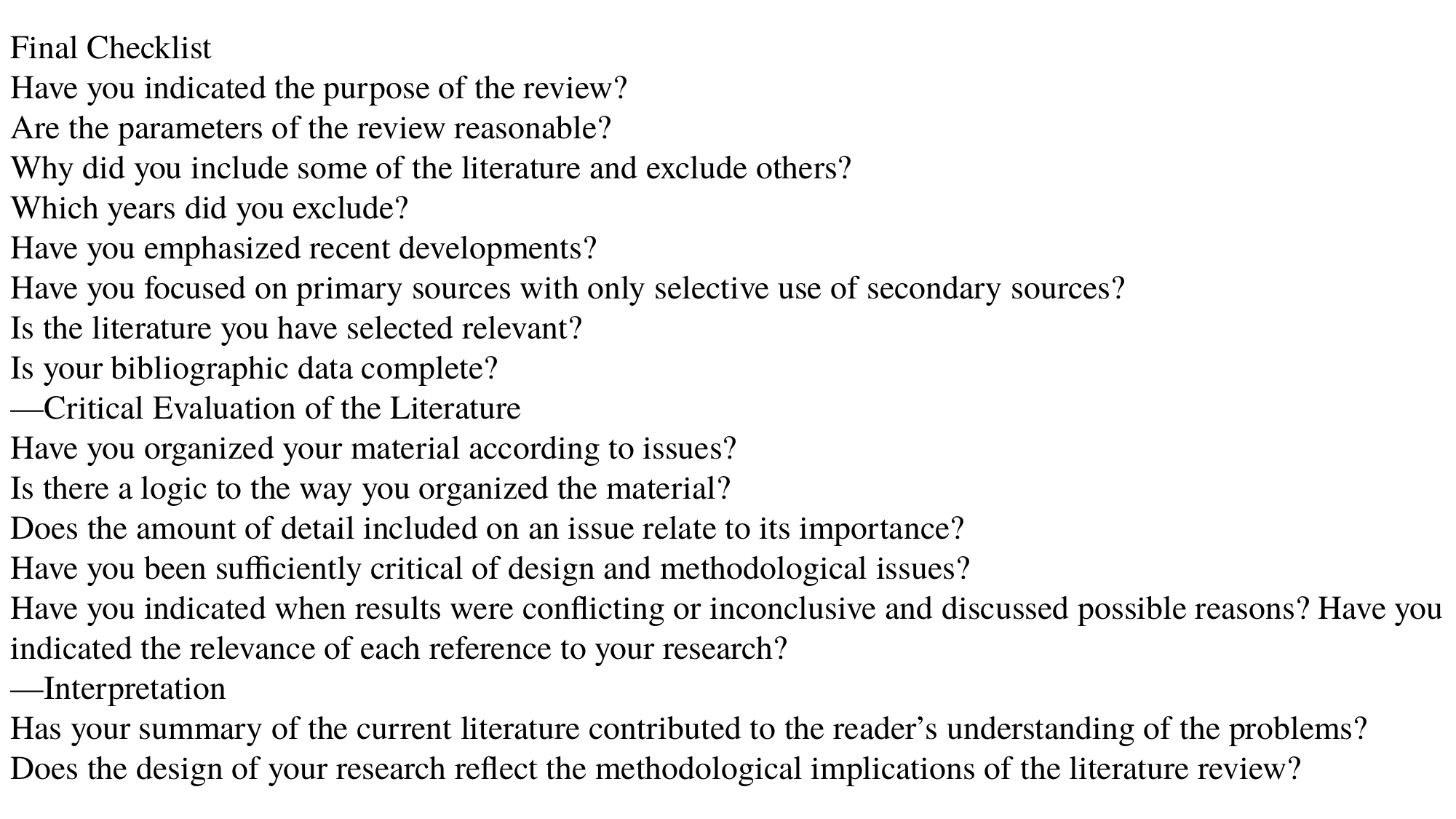

Final Checklist
Have you indicated the purpose of the review?
Are the parameters of the review reasonable?
Why did you include some of the literature and exclude others?
Which years did you exclude?
Have you emphasized recent developments?
Have you focused on primary sources with only selective use of secondary sources?
Is the literature you have selected relevant?
Is your bibliographic data complete?
—Critical Evaluation of the Literature
Have you organized your material according to issues?
Is there a logic to the way you organized the material?
Does the amount of detail included on an issue relate to its importance?
Have you been sufficiently critical of design and methodological issues?
Have you indicated when results were conflicting or inconclusive and discussed possible reasons? Have you indicated the relevance of each reference to your research?
—Interpretation
Has your summary of the current literature contributed to the reader’s understanding of the problems?
Does the design of your research reflect the methodological implications of the literature review?